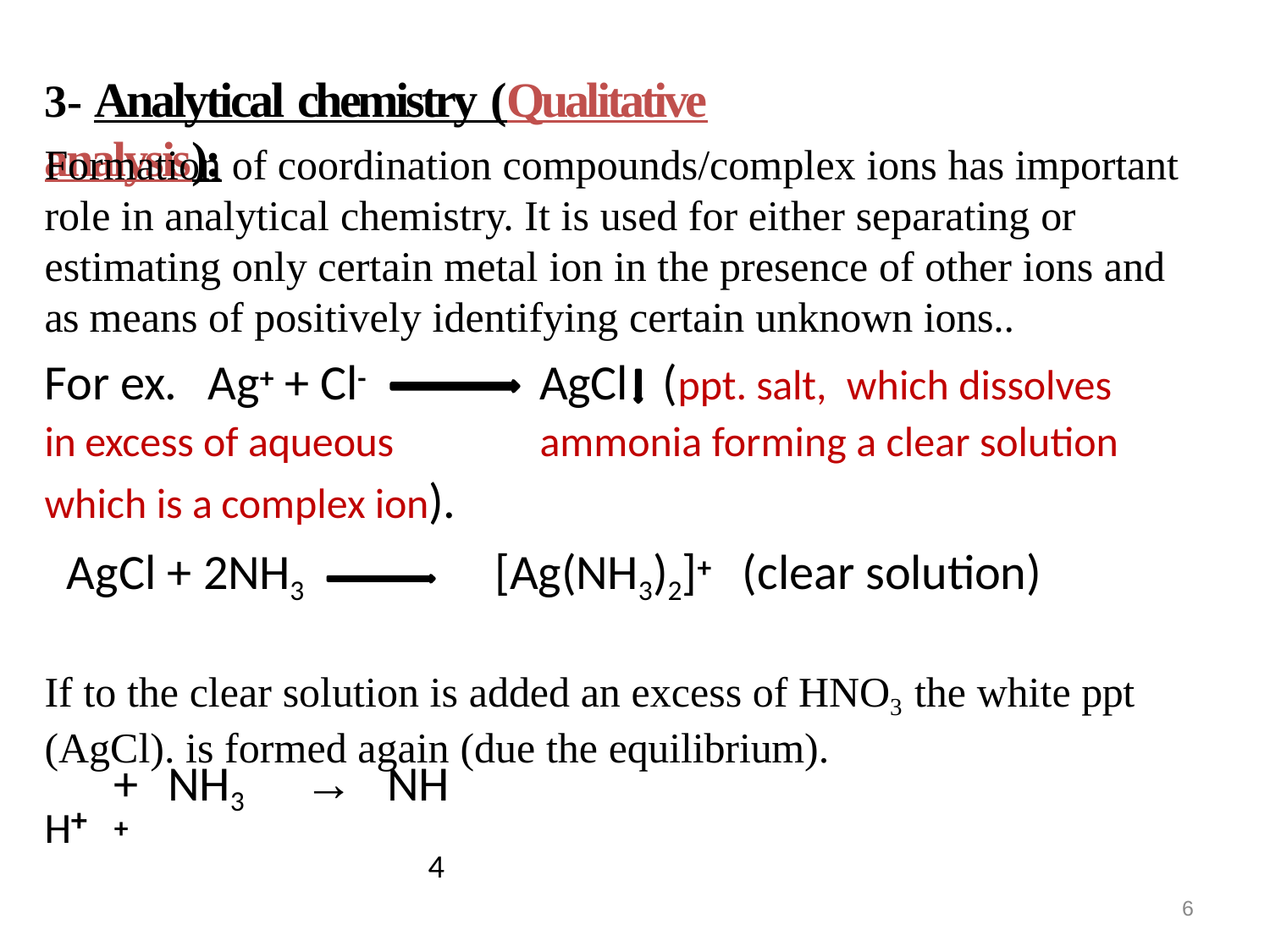

# 3- Analytical chemistry (Qualitative analysis):
Formation of coordination compounds/complex ions has important role in analytical chemistry. It is used for either separating or estimating only certain metal ion in the presence of other ions and as means of positively identifying certain unknown ions..
For ex.	Ag+ + Cl-		AgCl	(ppt. salt,	which dissolves in excess of aqueous	ammonia forming a clear solution which is a complex ion).
AgCl + 2NH3	[Ag(NH3)2]+	(clear solution)
If to the clear solution is added an excess of HNO3 the white ppt (AgCl). is formed again (due the equilibrium).

H+
+	NH3	→ NH +
4
6